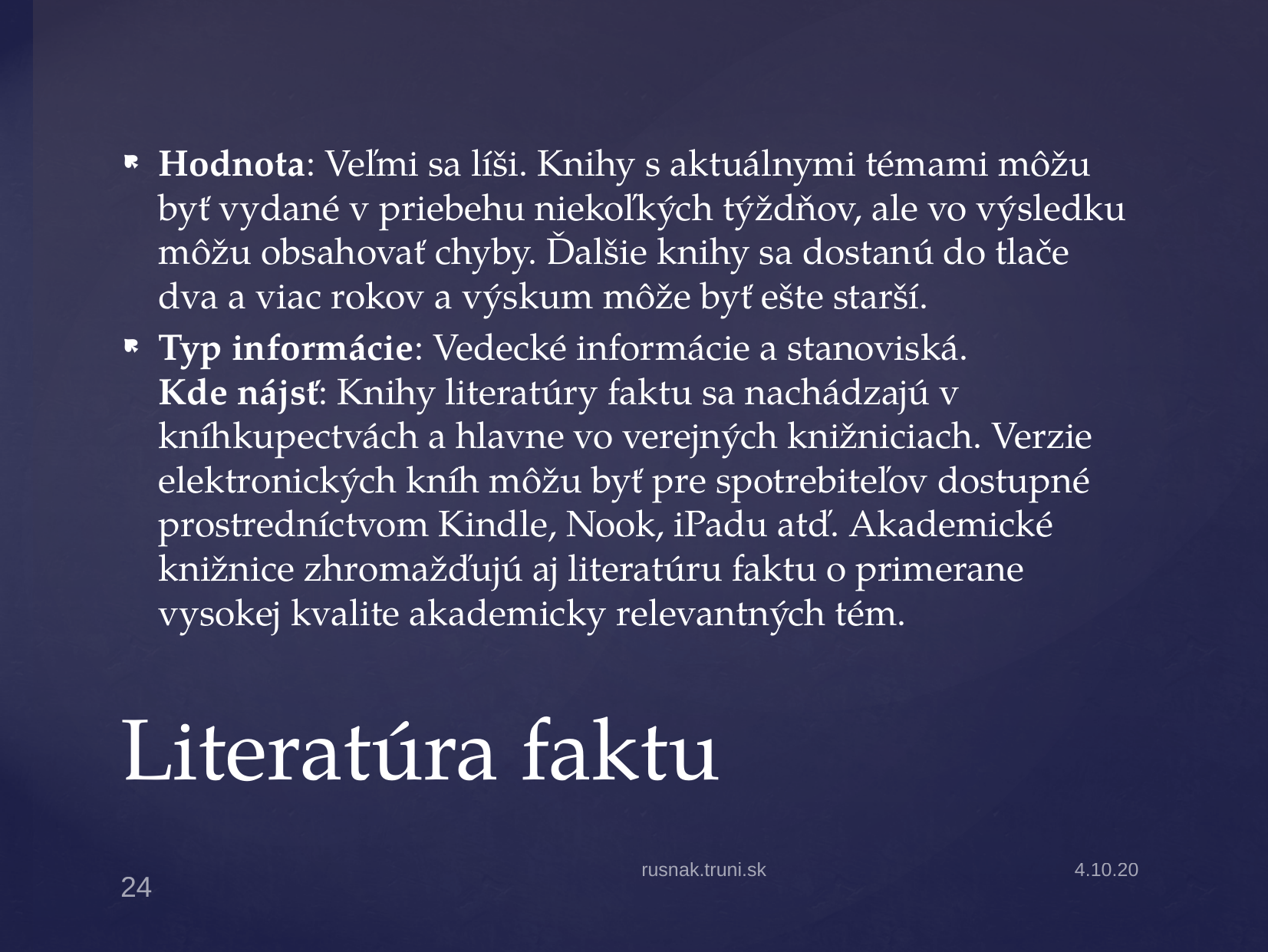

Hodnota: Veľmi sa líši. Knihy s aktuálnymi témami môžu byť vydané v priebehu niekoľkých týždňov, ale vo výsledku môžu obsahovať chyby. Ďalšie knihy sa dostanú do tlače dva a viac rokov a výskum môže byť ešte starší.
Typ informácie: Vedecké informácie a stanoviská.
Kde nájsť: Knihy literatúry faktu sa nachádzajú v kníhkupectvách a hlavne vo verejných knižniciach. Verzie elektronických kníh môžu byť pre spotrebiteľov dostupné prostredníctvom Kindle, Nook, iPadu atď. Akademické knižnice zhromažďujú aj literatúru faktu o primerane vysokej kvalite akademicky relevantných tém.
# Literatúra faktu
rusnak.truni.sk
4.10.20
24